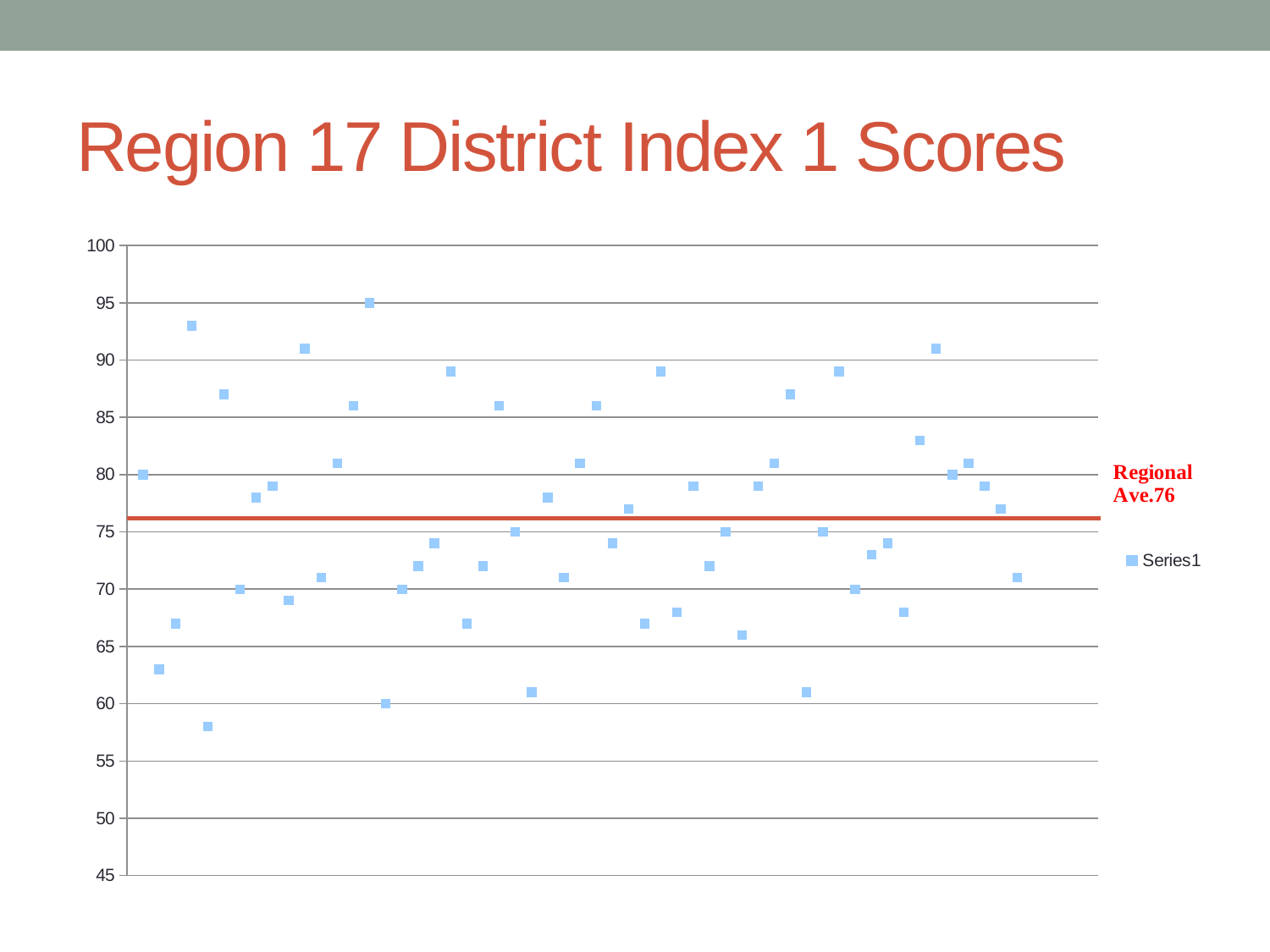

# Region 17 District Index 1 Scores

### Chart

| Category |  |
|---|---|